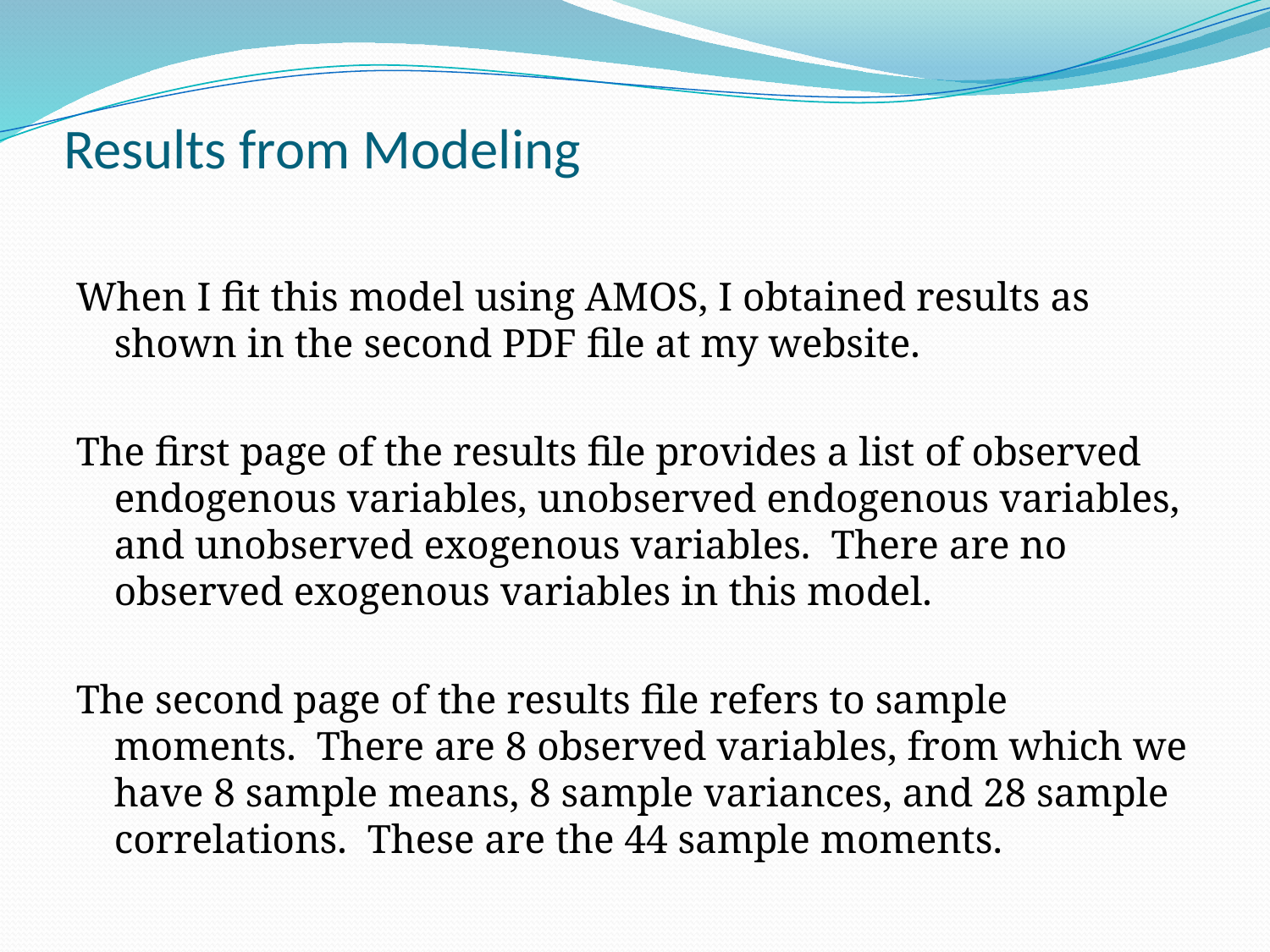

# Results from Modeling

When I fit this model using AMOS, I obtained results as shown in the second PDF file at my website.

The first page of the results file provides a list of observed endogenous variables, unobserved endogenous variables, and unobserved exogenous variables.  There are no observed exogenous variables in this model.

The second page of the results file refers to sample moments.  There are 8 observed variables, from which we have 8 sample means, 8 sample variances, and 28 sample correlations.  These are the 44 sample moments.